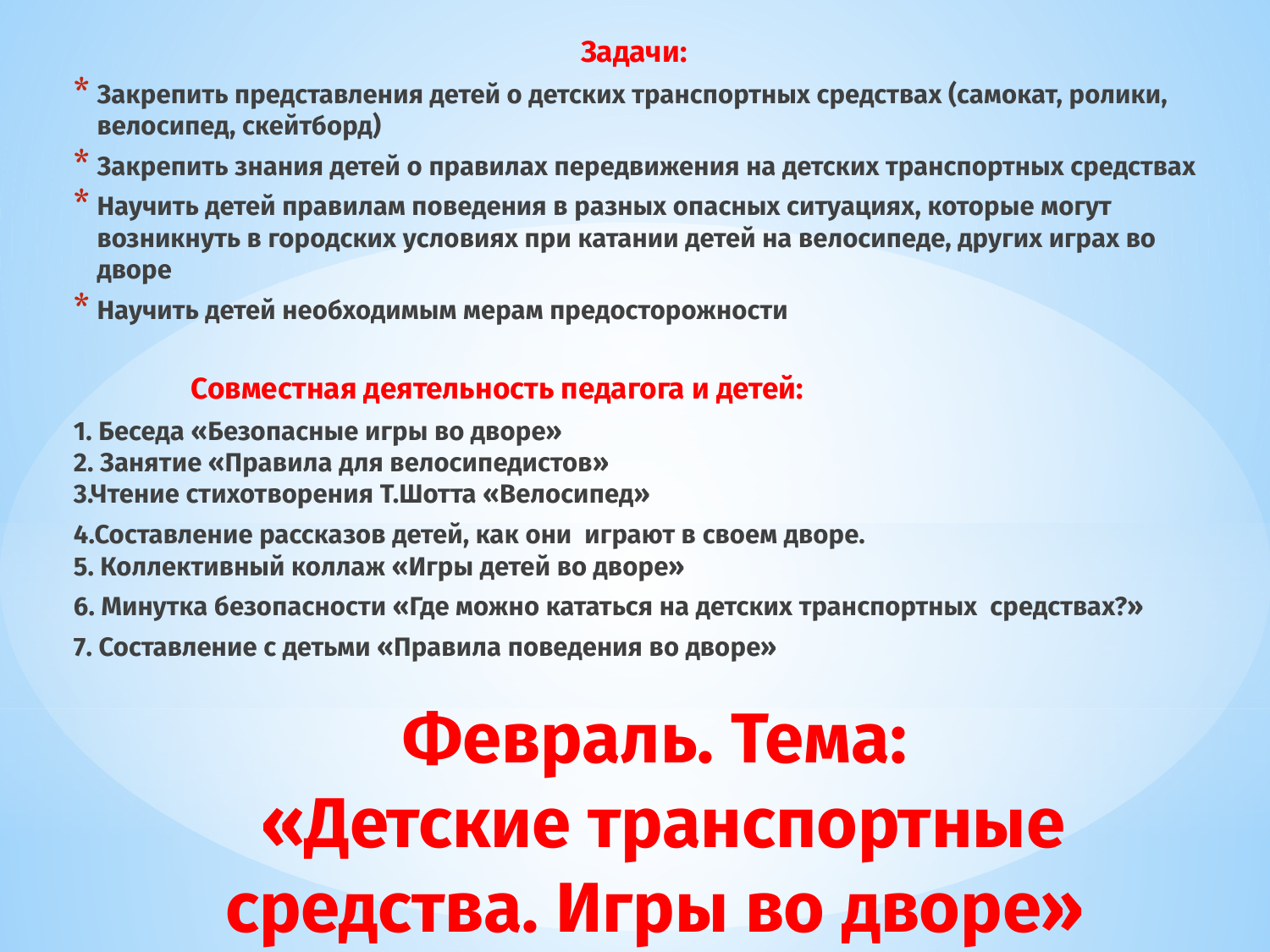

Задачи:
Закрепить представления детей о детских транспортных средствах (самокат, ролики, велосипед, скейтборд)
Закрепить знания детей о правилах передвижения на детских транспортных средствах
Научить детей правилам поведения в разных опасных ситуациях, которые могут возникнуть в городских условиях при катании детей на велосипеде, других играх во дворе
Научить детей необходимым мерам предосторожности
               Совместная деятельность педагога и детей:
1. Беседа «Безопасные игры во дворе»
2. Занятие «Правила для велосипедистов»
3.Чтение стихотворения Т.Шотта «Велосипед»
4.Составление рассказов детей, как они  играют в своем дворе.
5. Коллективный коллаж «Игры детей во дворе»
6. Минутка безопасности «Где можно кататься на детских транспортных  средствах?»
7. Составление с детьми «Правила поведения во дворе»
# Февраль. Тема: «Детские транспортные средства. Игры во дворе»